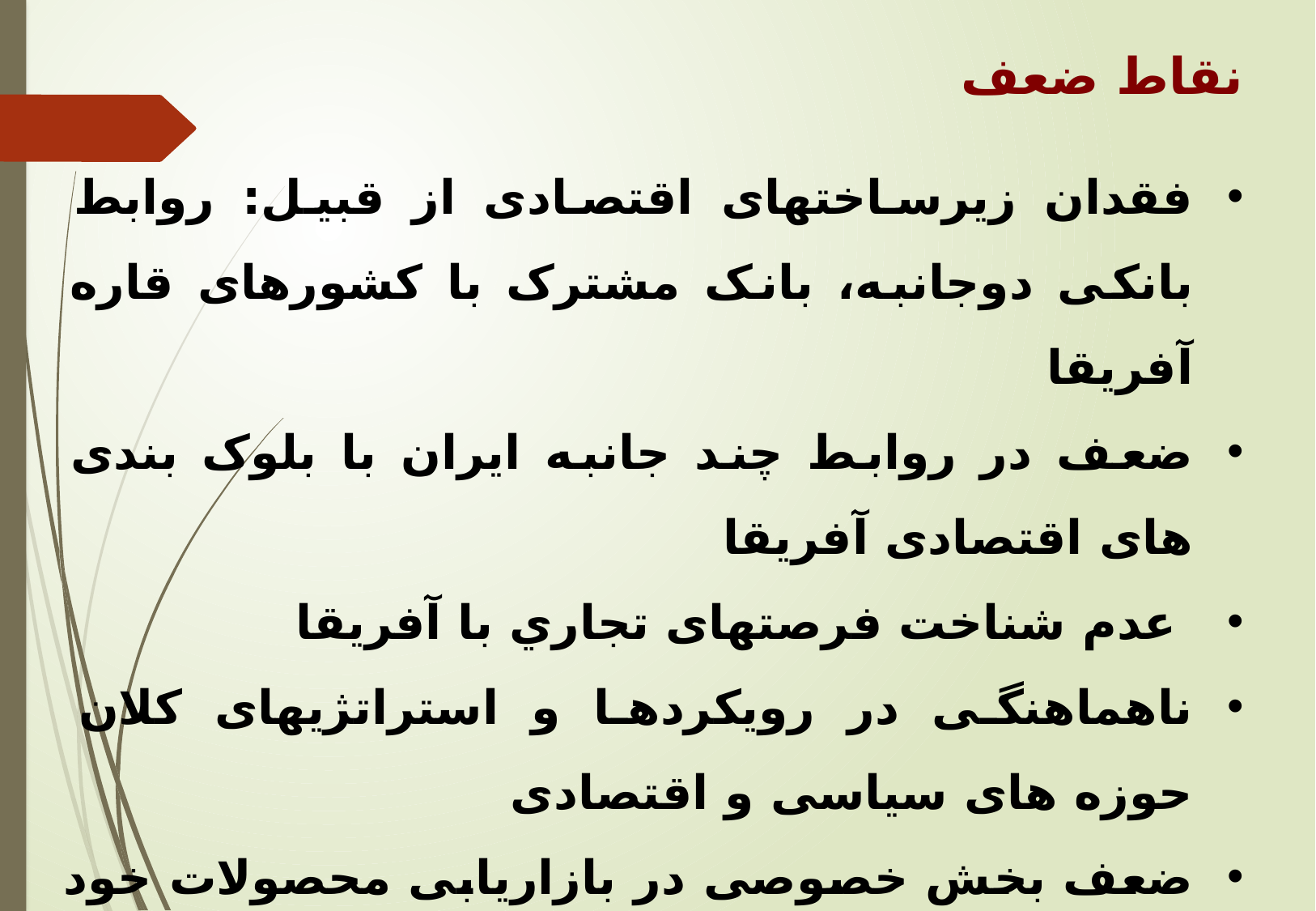

نقاط ضعف
فقدان زیرساختهای اقتصادی از قبیل: روابط بانکی دوجانبه، بانک مشترک با کشورهای قاره آفریقا
ضعف در روابط چند جانبه ایران با بلوک بندی های اقتصادی آفریقا
 عدم شناخت فرصتهای تجاري با آفریقا
ناهماهنگی در رویکردها و استراتژیهای کلان حوزه های سیاسی و اقتصادی
ضعف بخش خصوصی در بازاریابی محصولات خود در سطح جهانی
بعد مسافت